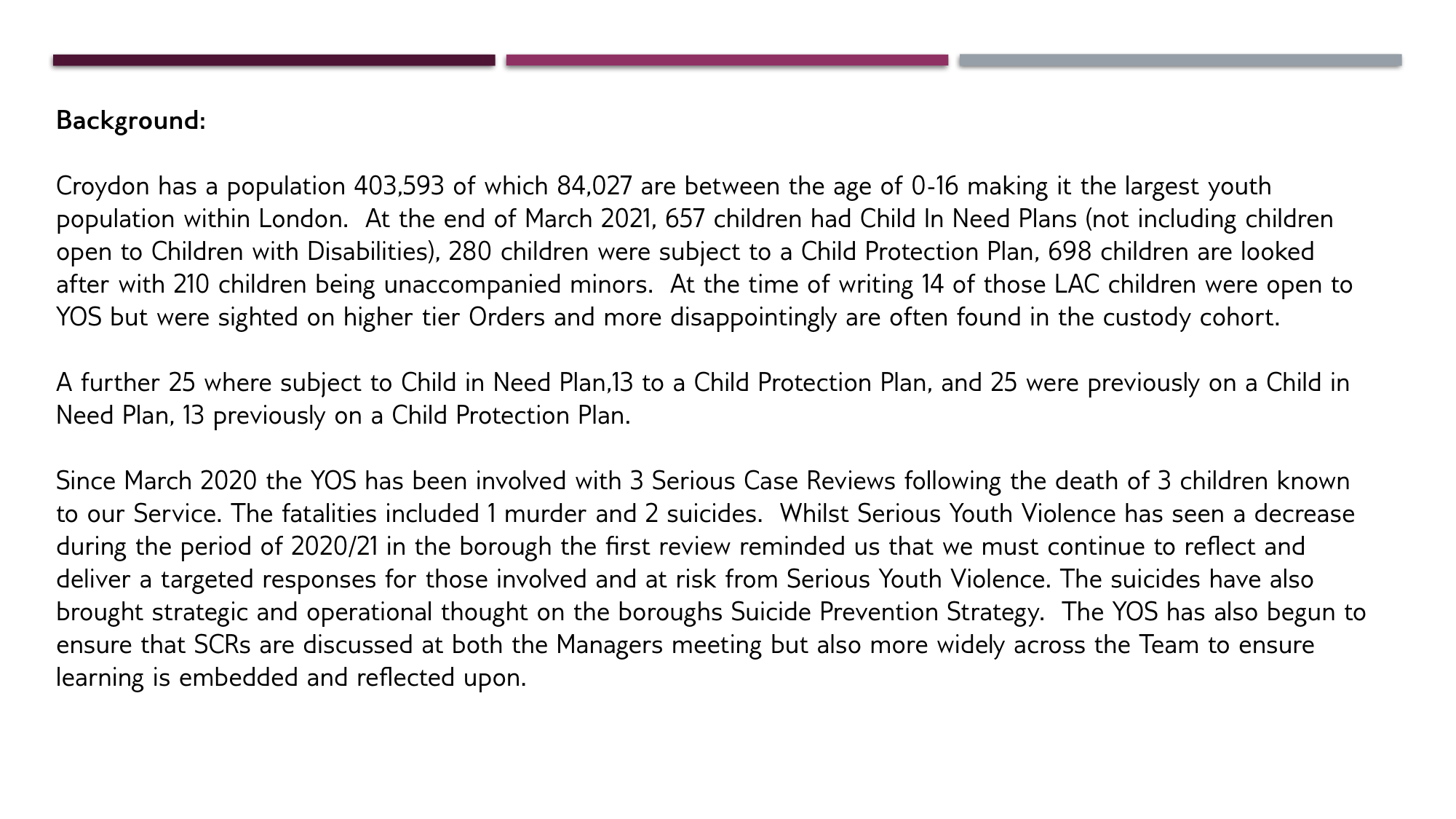

Background:

Croydon has a population 403,593 of which 84,027 are between the age of 0-16 making it the largest youth population within London.  At the end of March 2021, 657 children had Child In Need Plans (not including children open to Children with Disabilities), 280 children were subject to a Child Protection Plan, 698 children are looked after with 210 children being unaccompanied minors.  At the time of writing 14 of those LAC children were open to YOS but were sighted on higher tier Orders and more disappointingly are often found in the custody cohort.

A further 25 where subject to Child in Need Plan,13 to a Child Protection Plan, and 25 were previously on a Child in Need Plan, 13 previously on a Child Protection Plan.

Since March 2020 the YOS has been involved with 3 Serious Case Reviews following the death of 3 children known to our Service. The fatalities included 1 murder and 2 suicides.  Whilst Serious Youth Violence has seen a decrease during the period of 2020/21 in the borough the first review reminded us that we must continue to reflect and deliver a targeted responses for those involved and at risk from Serious Youth Violence. The suicides have also brought strategic and operational thought on the boroughs Suicide Prevention Strategy.  The YOS has also begun to ensure that SCRs are discussed at both the Managers meeting but also more widely across the Team to ensure learning is embedded and reflected upon.